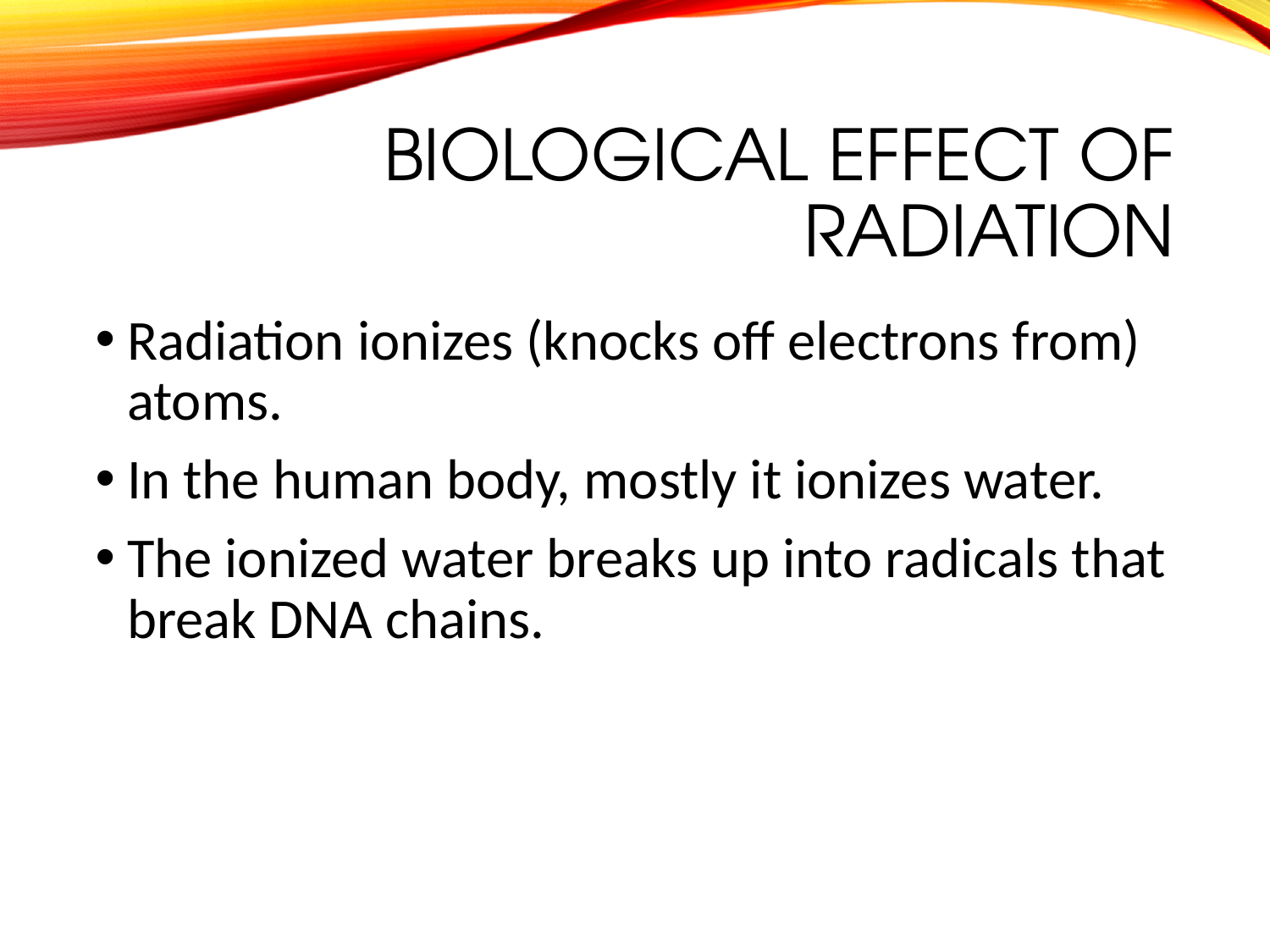

# Biological Effect of Radiation
Radiation ionizes (knocks off electrons from) atoms.
In the human body, mostly it ionizes water.
The ionized water breaks up into radicals that break DNA chains.